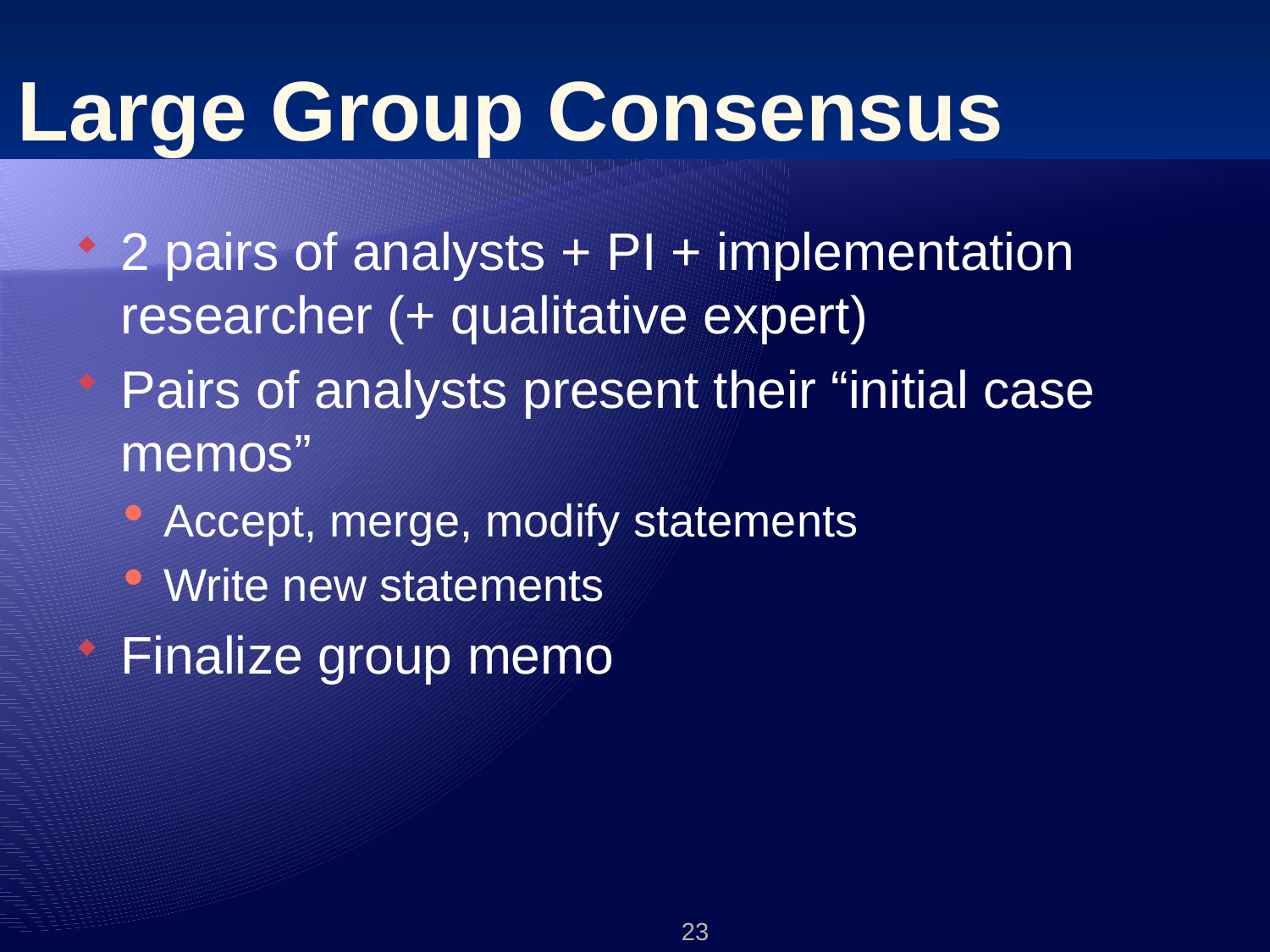

# Large Group Consensus
2 pairs of analysts + PI + implementation researcher (+ qualitative expert)
Pairs of analysts present their “initial case memos”
Accept, merge, modify statements
Write new statements
Finalize group memo

23